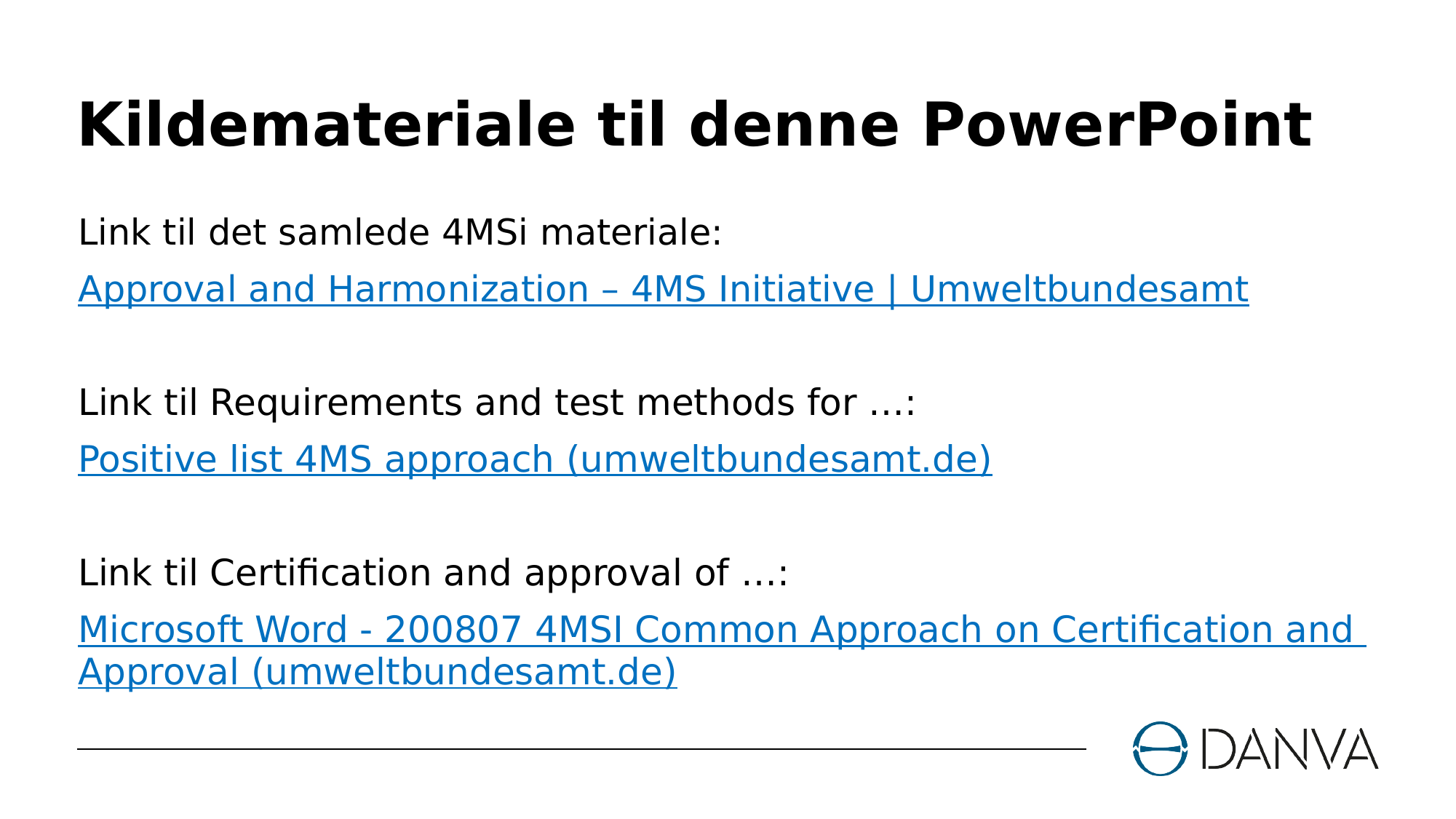

# Kildemateriale til denne PowerPoint
Link til det samlede 4MSi materiale:
Approval and Harmonization – 4MS Initiative | Umweltbundesamt

Link til Requirements and test methods for …:
Positive list 4MS approach (umweltbundesamt.de)

Link til Certification and approval of …:
Microsoft Word - 200807 4MSI Common Approach on Certification and Approval (umweltbundesamt.de)